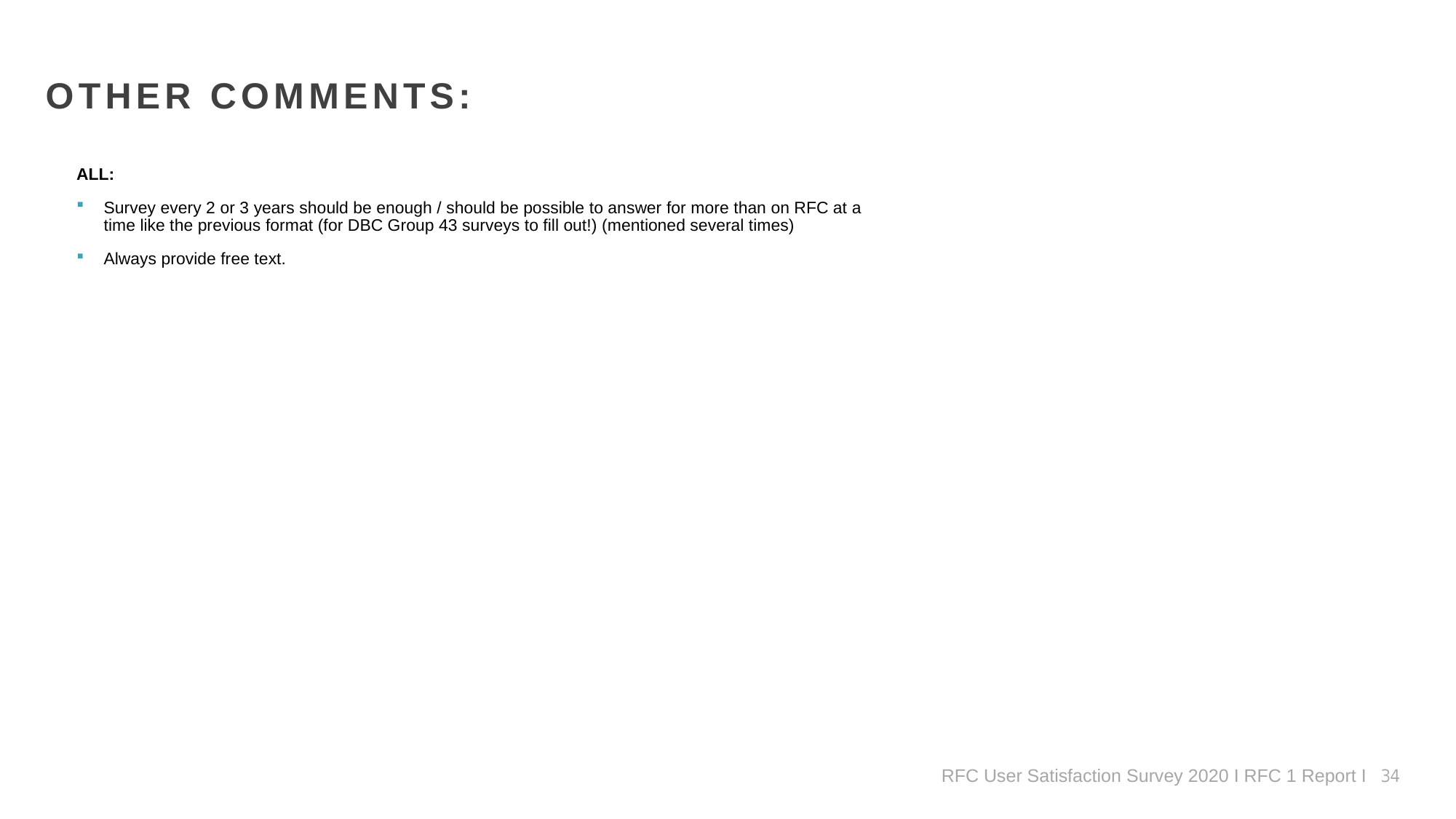

OTHER COMMENTS:
ALL:
Survey every 2 or 3 years should be enough / should be possible to answer for more than on RFC at a time like the previous format (for DBC Group 43 surveys to fill out!) (mentioned several times)
Always provide free text.